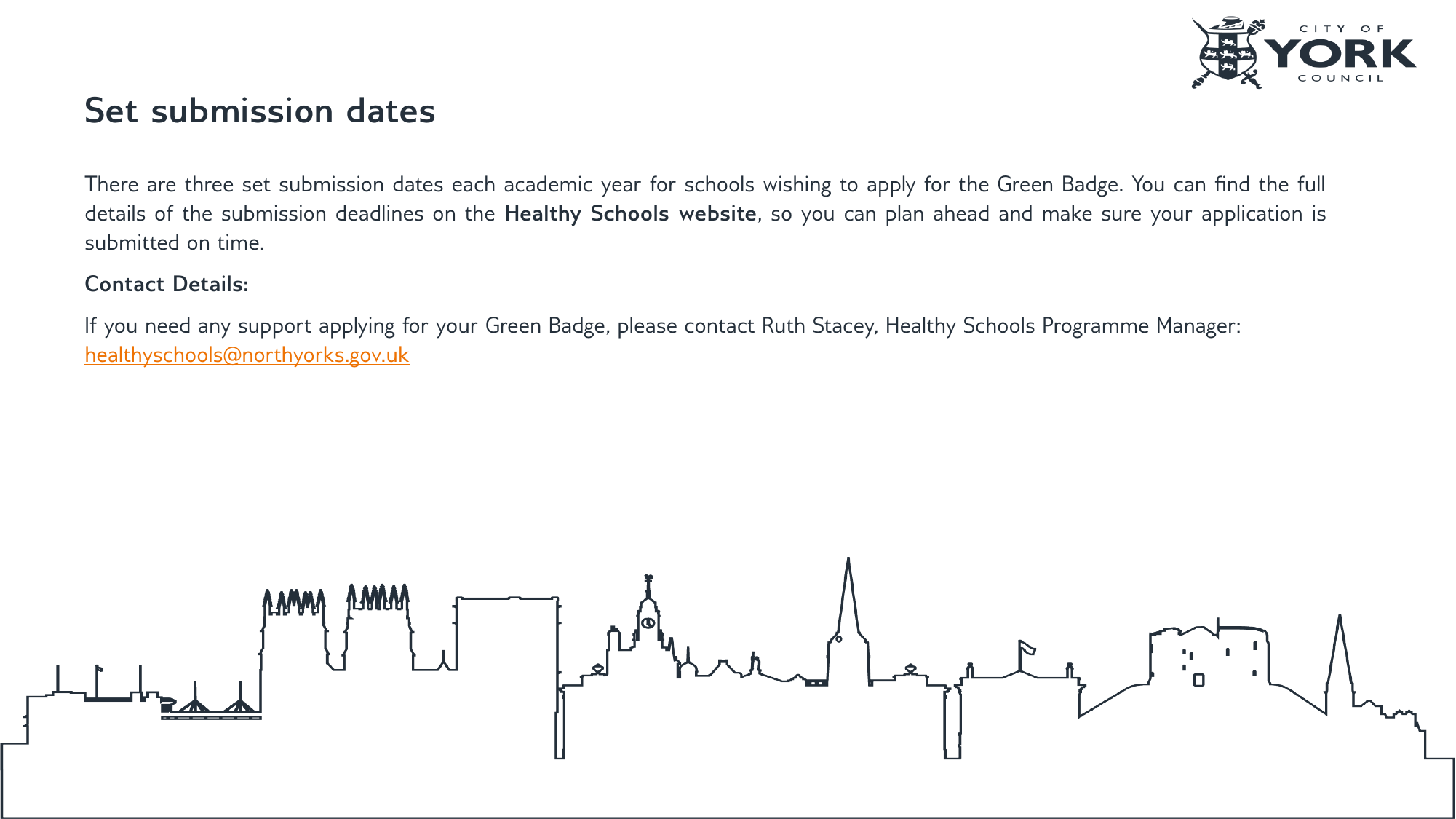

Set submission dates
There are three set submission dates each academic year for schools wishing to apply for the Green Badge. You can find the full details of the submission deadlines on the Healthy Schools website, so you can plan ahead and make sure your application is submitted on time.
Contact Details:
If you need any support applying for your Green Badge, please contact Ruth Stacey, Healthy Schools Programme Manager: healthyschools@northyorks.gov.uk